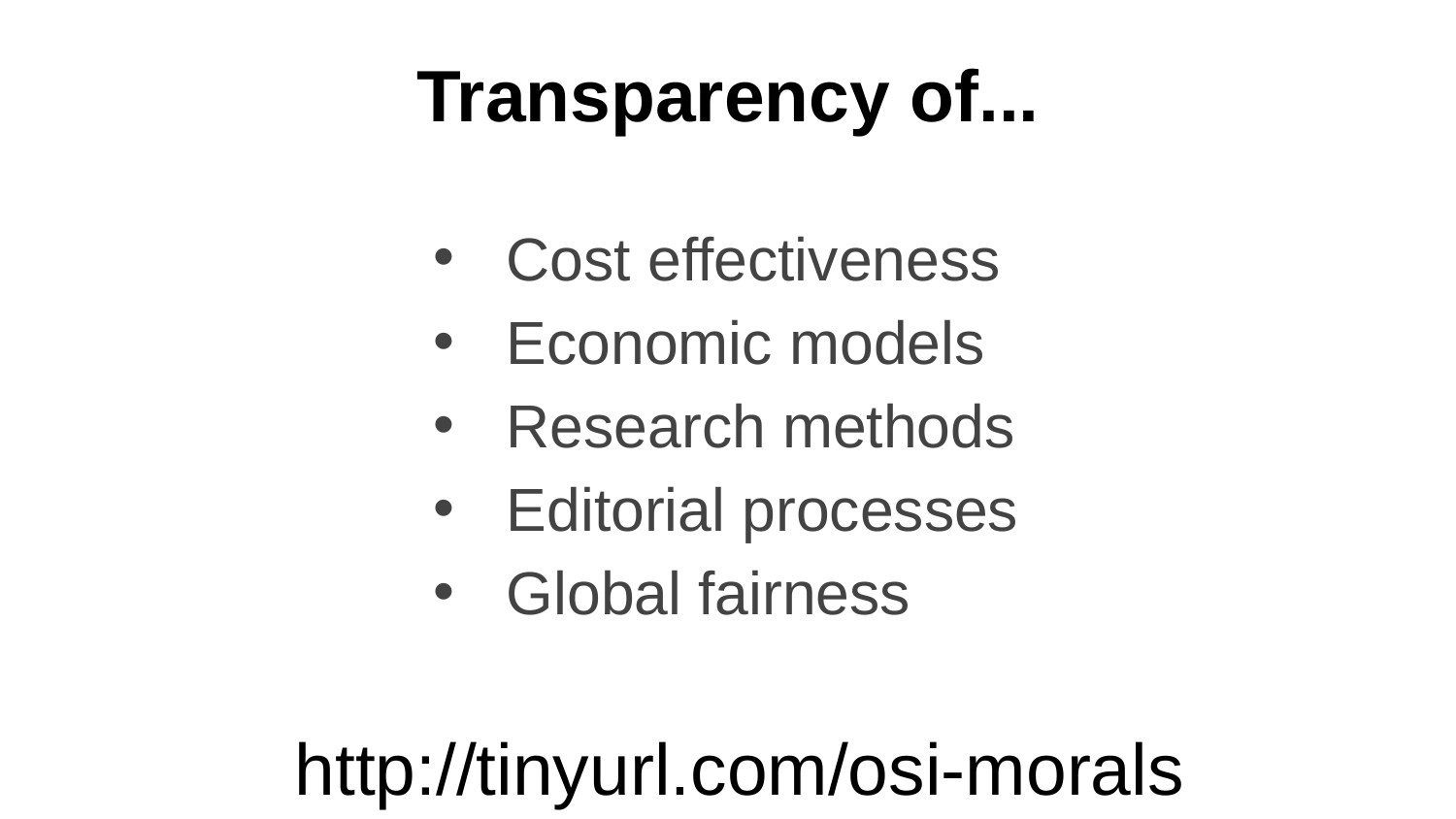

# Transparency of...

Cost effectiveness
Economic models
Research methods
Editorial processes
Global fairness
http://tinyurl.com/osi-morals